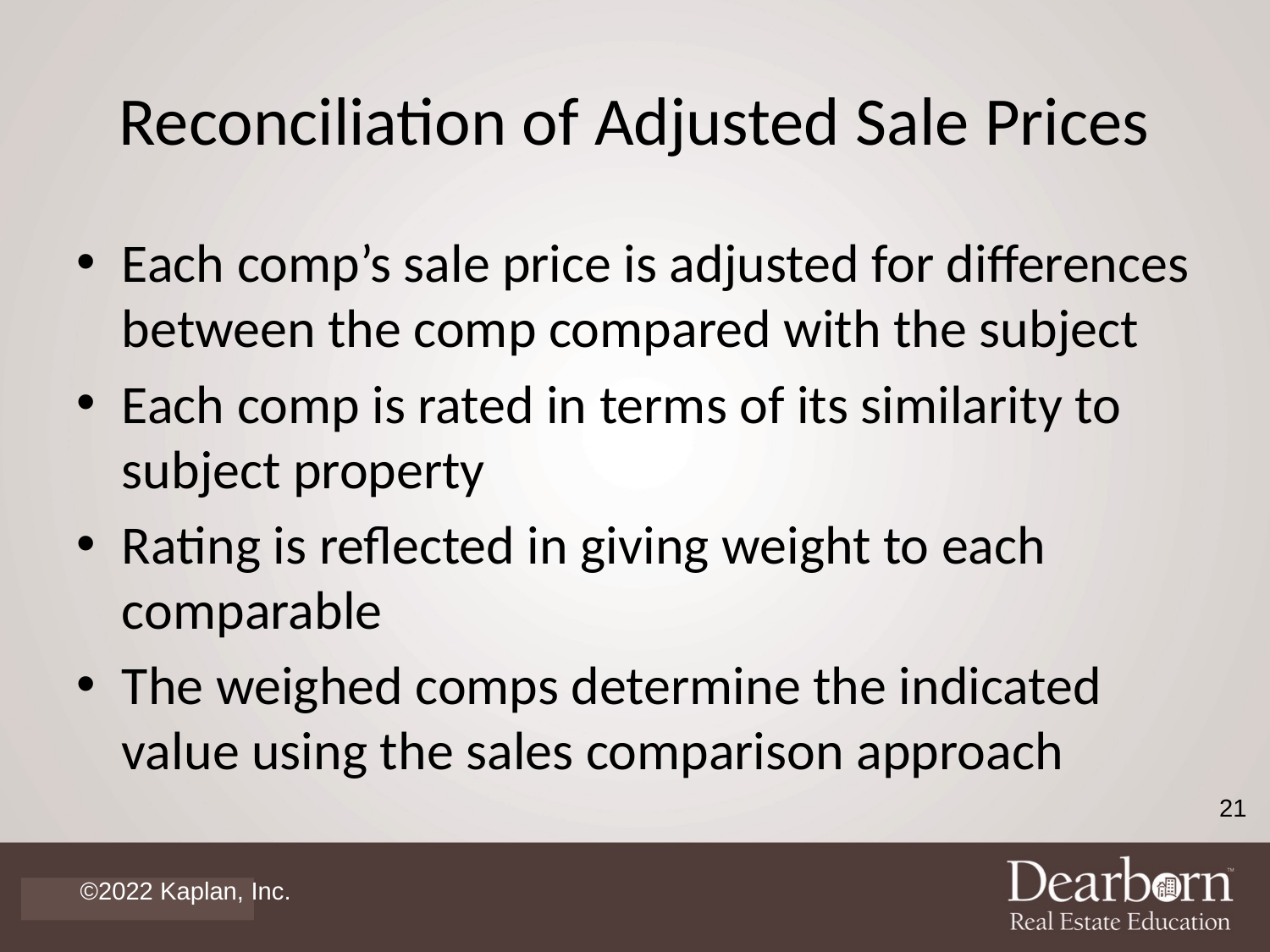

# Reconciliation of Adjusted Sale Prices
Each comp’s sale price is adjusted for differences between the comp compared with the subject
Each comp is rated in terms of its similarity to subject property
Rating is reflected in giving weight to each comparable
The weighed comps determine the indicated value using the sales comparison approach

21